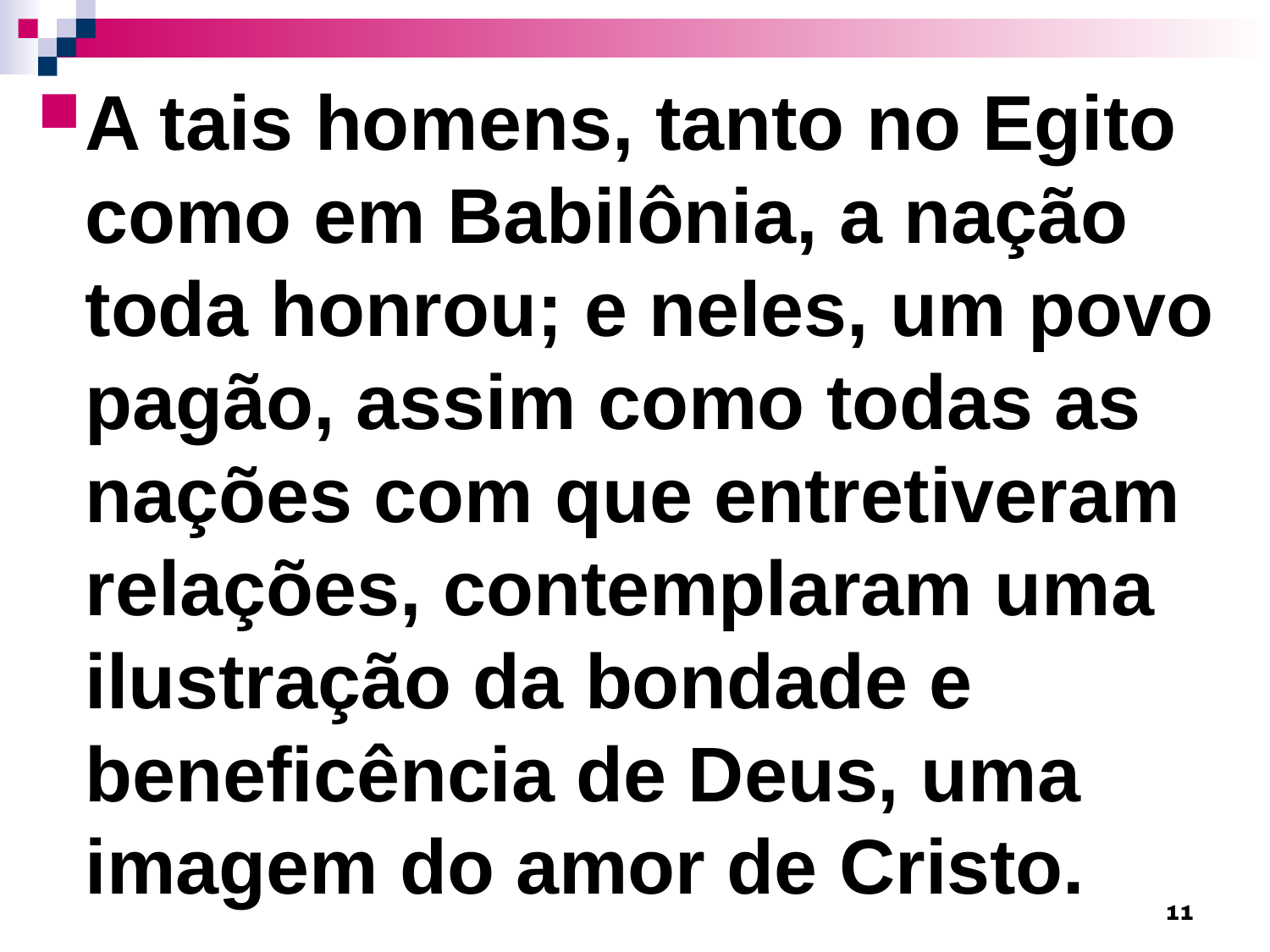

A tais homens, tanto no Egito como em Babilônia, a nação toda honrou; e neles, um povo pagão, assim como todas as nações com que entretiveram relações, contemplaram uma ilustração da bondade e beneficência de Deus, uma imagem do amor de Cristo.
11